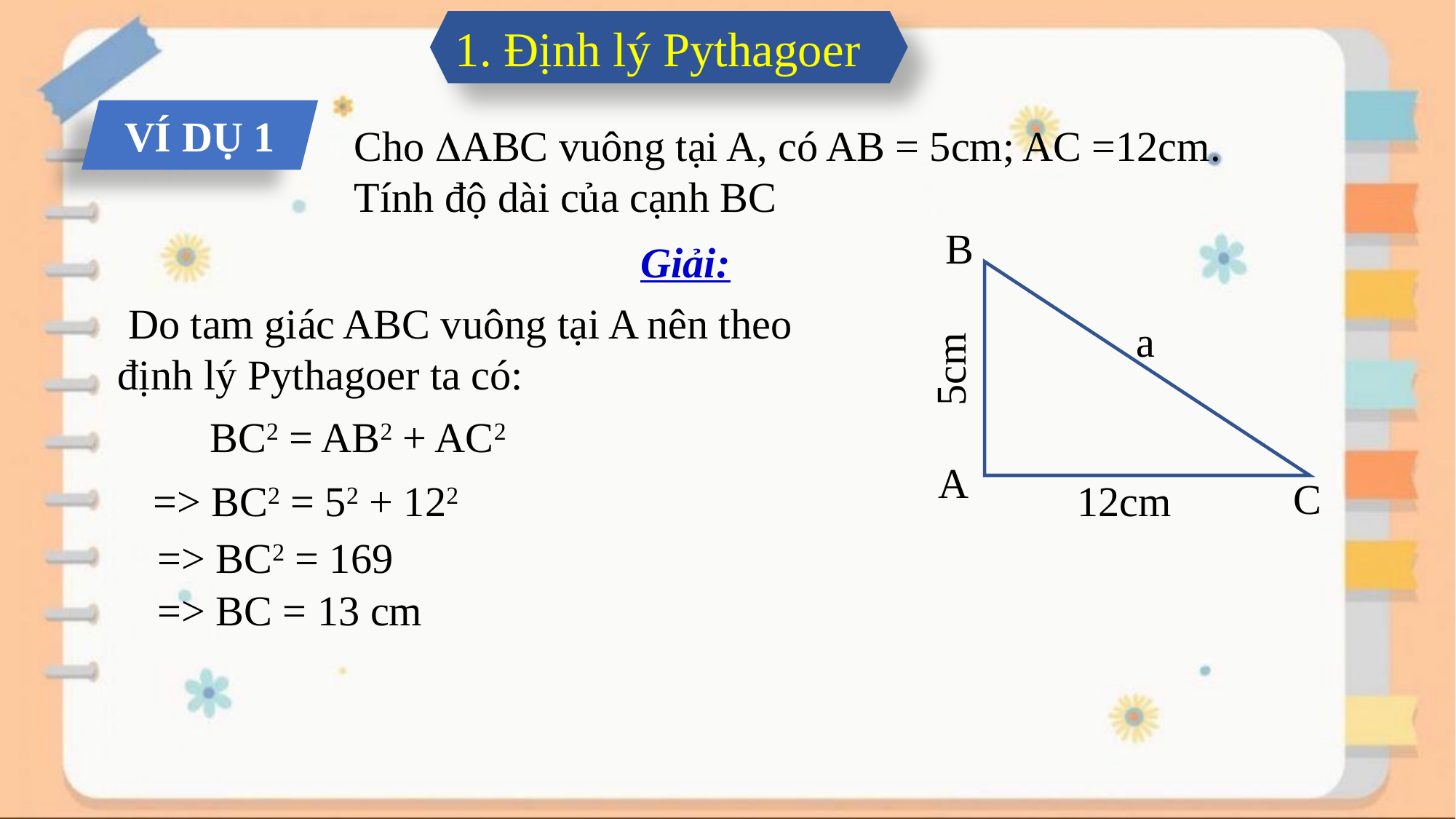

1. Định lý Pythagoer
VÍ DỤ 1
Cho ΔABC vuông tại A, có AB = 5cm; AC =12cm.
Tính độ dài của cạnh BC
B

a
5cm
A
C
12cm
Giải:
 Do tam giác ABC vuông tại A nên theo định lý Pythagoer ta có:
 BC2 = AB2 + AC2
 => BC2 = 52 + 122
 => BC2 = 169
 => BC = 13 cm